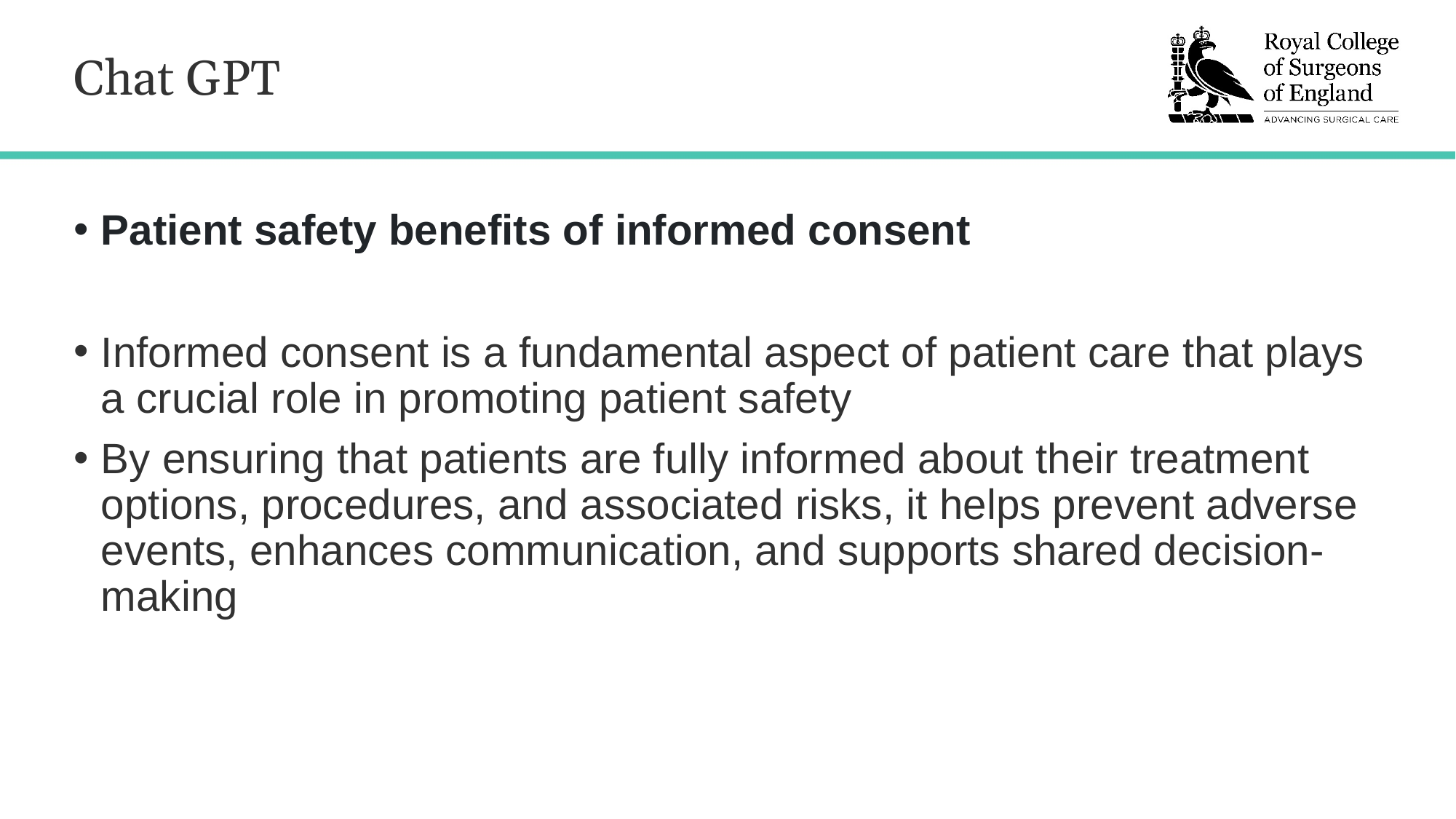

# Chat GPT
Patient safety benefits of informed consent

Informed consent is a fundamental aspect of patient care that plays a crucial role in promoting patient safety
By ensuring that patients are fully informed about their treatment options, procedures, and associated risks, it helps prevent adverse events, enhances communication, and supports shared decision-making